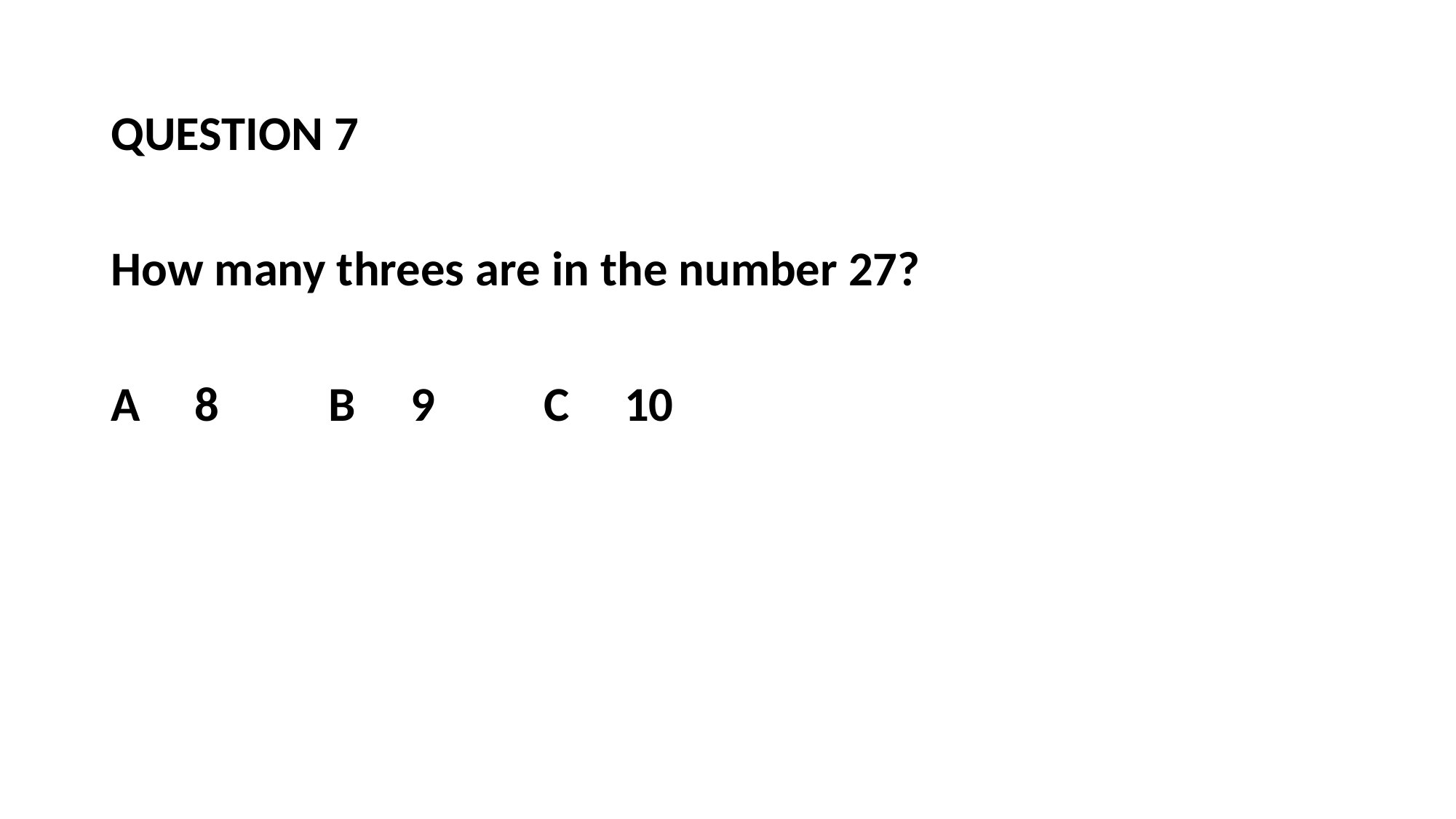

QUESTION 7

How many threes are in the number 27?

A     8          B     9          C     10